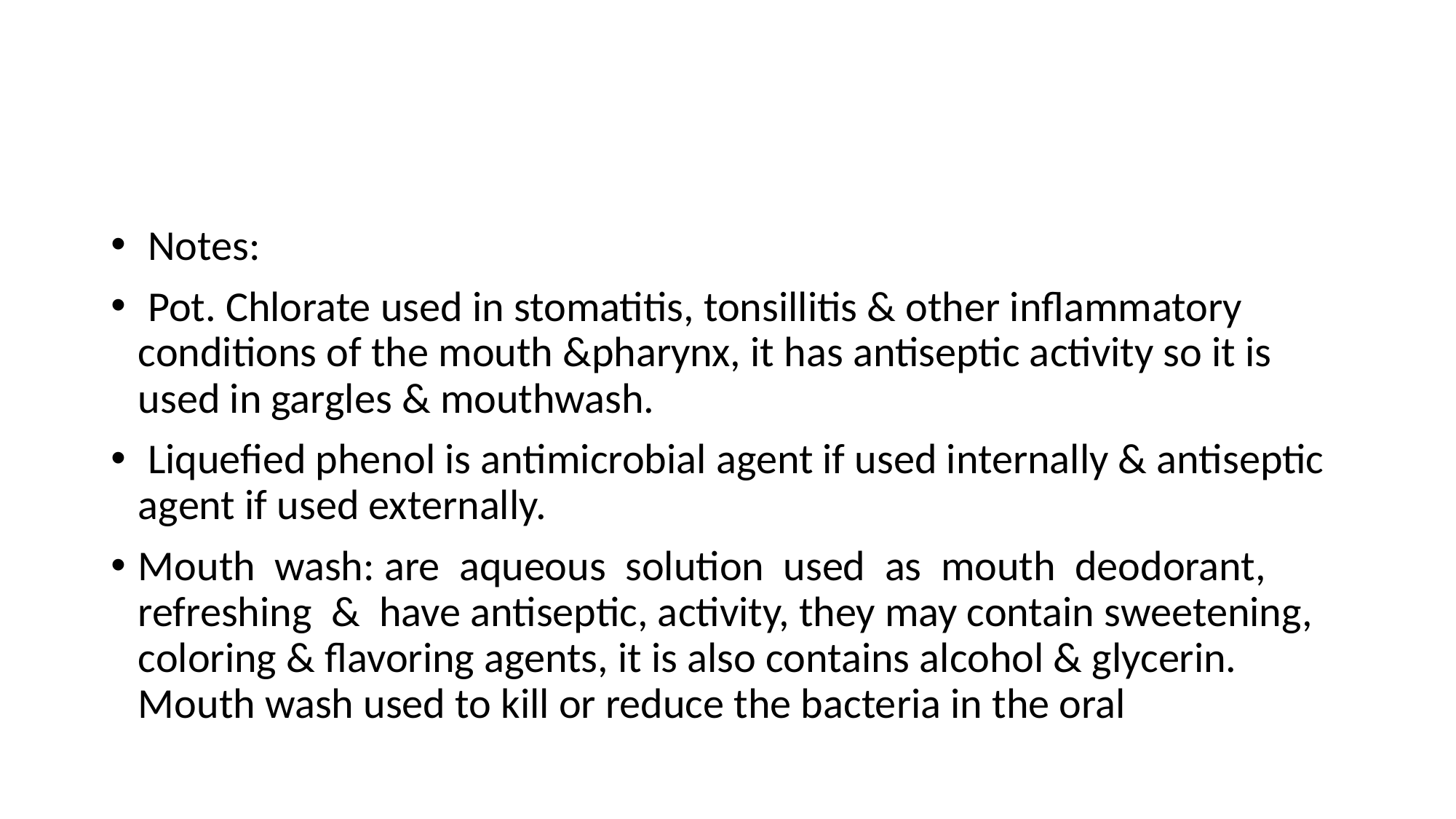

#
 Notes:
 Pot. Chlorate used in stomatitis, tonsillitis & other inflammatory conditions of the mouth &pharynx, it has antiseptic activity so it is used in gargles & mouthwash.
 Liquefied phenol is antimicrobial agent if used internally & antiseptic agent if used externally.
Mouth  wash: are  aqueous  solution  used  as  mouth  deodorant,  refreshing  &  have antiseptic, activity, they may contain sweetening, coloring & flavoring agents, it is also contains alcohol & glycerin. Mouth wash used to kill or reduce the bacteria in the oral